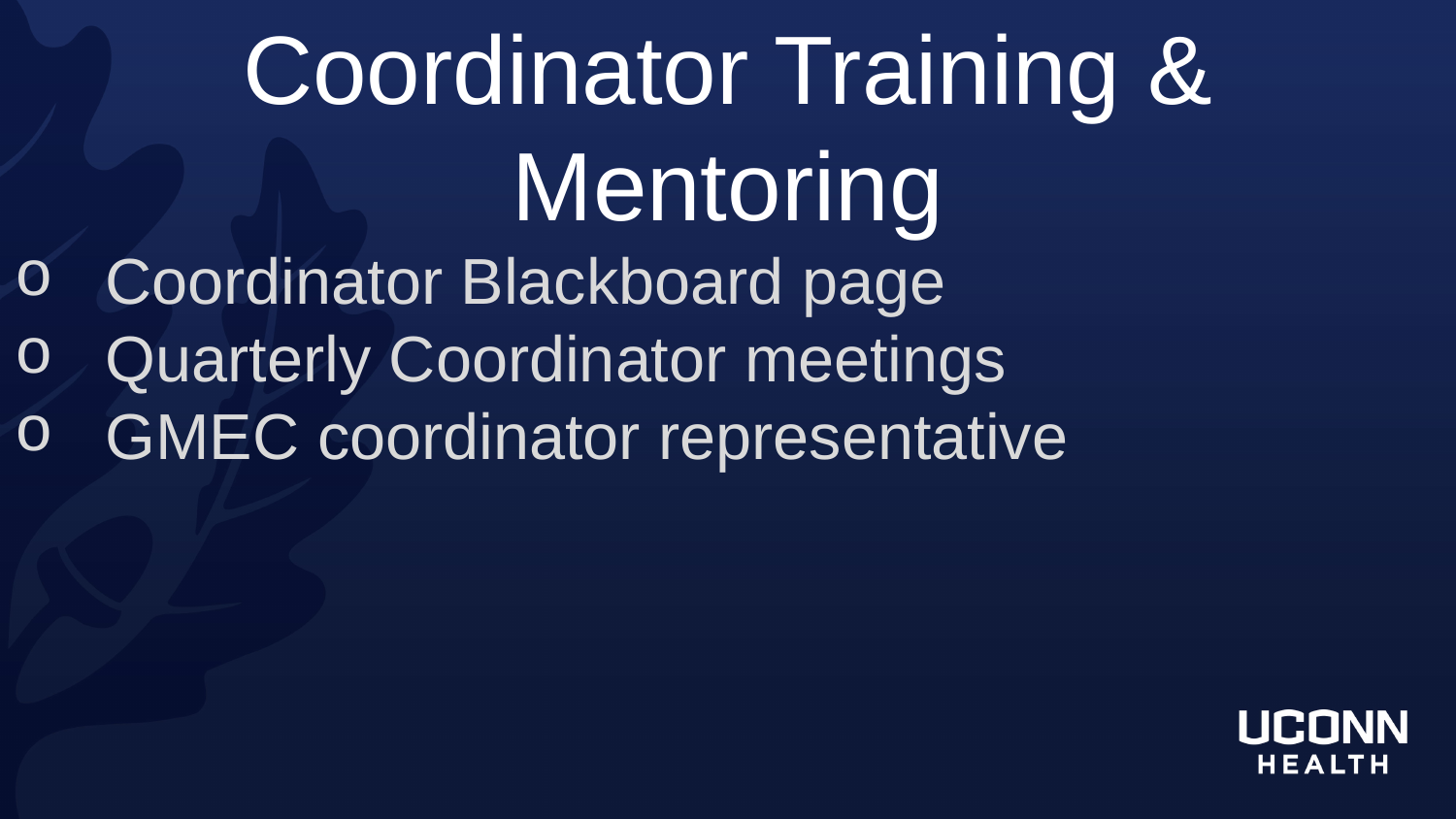

Coordinator Training & Mentoring
Coordinator Blackboard page
Quarterly Coordinator meetings
GMEC coordinator representative